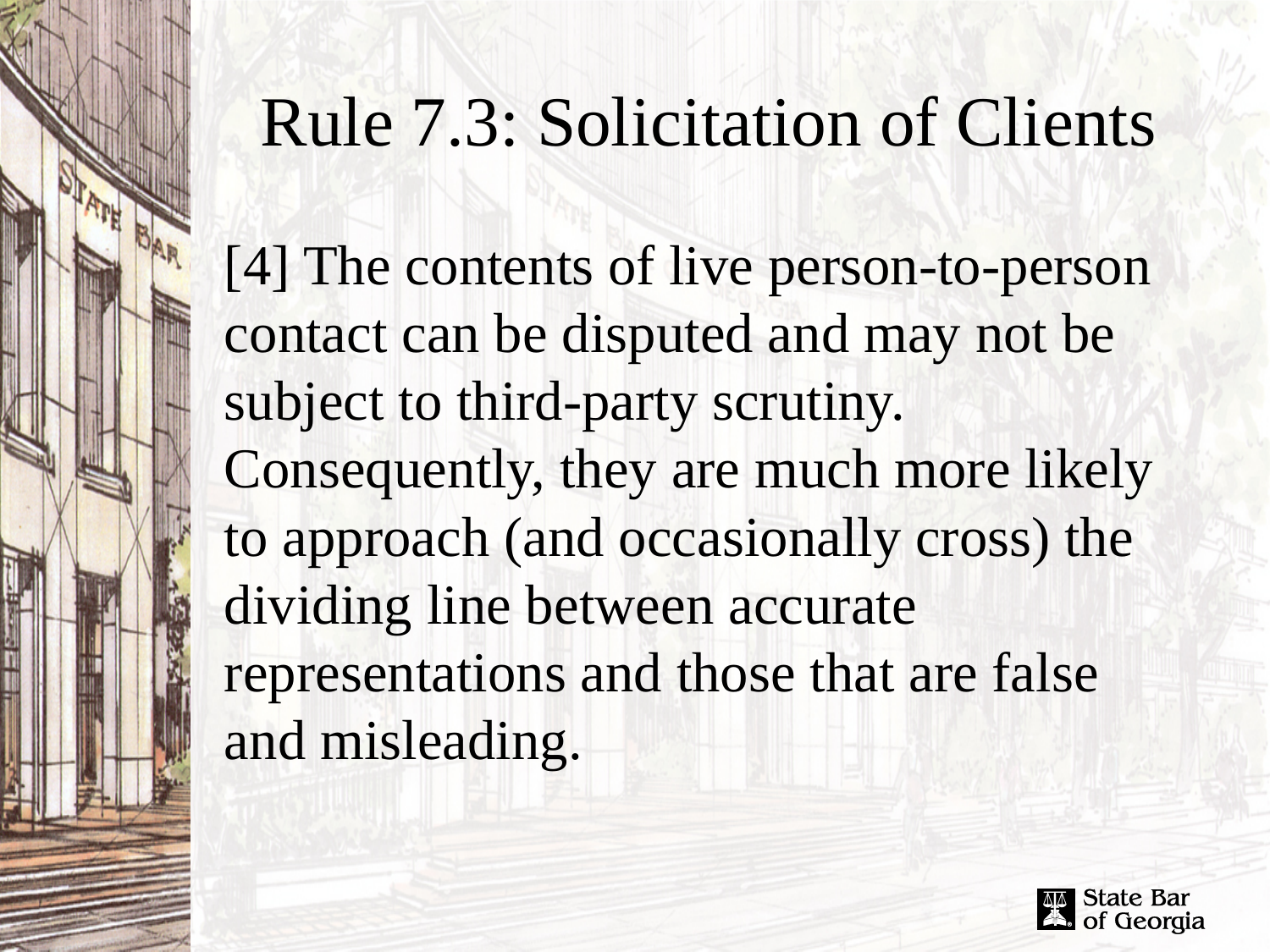

# Rule 7.3: Solicitation of Clients
[4] The contents of live person-to-person contact can be disputed and may not be subject to third‑party scrutiny. Consequently, they are much more likely to approach (and occasionally cross) the dividing line between accurate representations and those that are false and misleading.